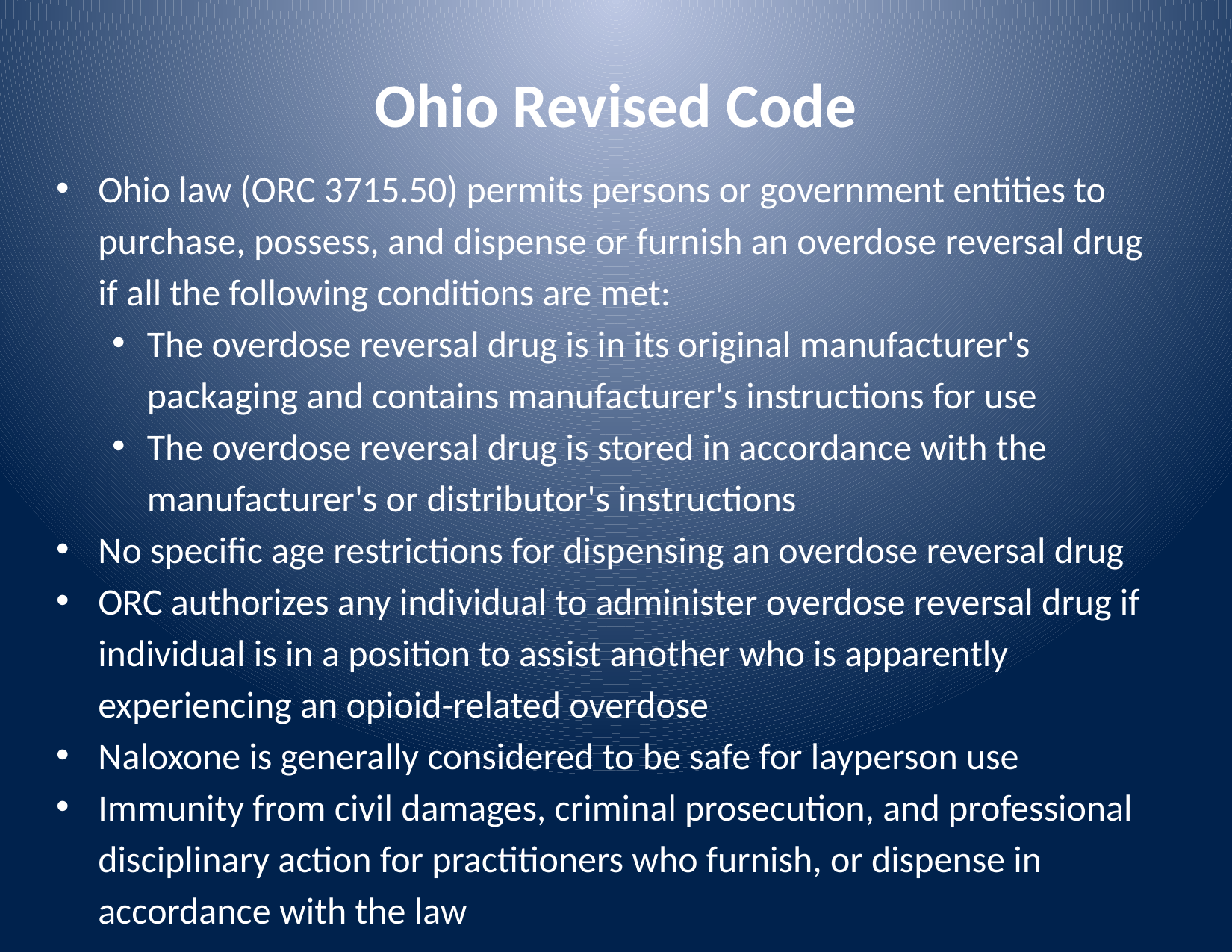

# Ohio Revised Code
Ohio law (ORC 3715.50) permits persons or government entities to purchase, possess, and dispense or furnish an overdose reversal drug if all the following conditions are met:
The overdose reversal drug is in its original manufacturer's packaging and contains manufacturer's instructions for use
The overdose reversal drug is stored in accordance with the manufacturer's or distributor's instructions
No specific age restrictions for dispensing an overdose reversal drug
ORC authorizes any individual to administer overdose reversal drug if individual is in a position to assist another who is apparently experiencing an opioid-related overdose
Naloxone is generally considered to be safe for layperson use
Immunity from civil damages, criminal prosecution, and professional disciplinary action for practitioners who furnish, or dispense in accordance with the law